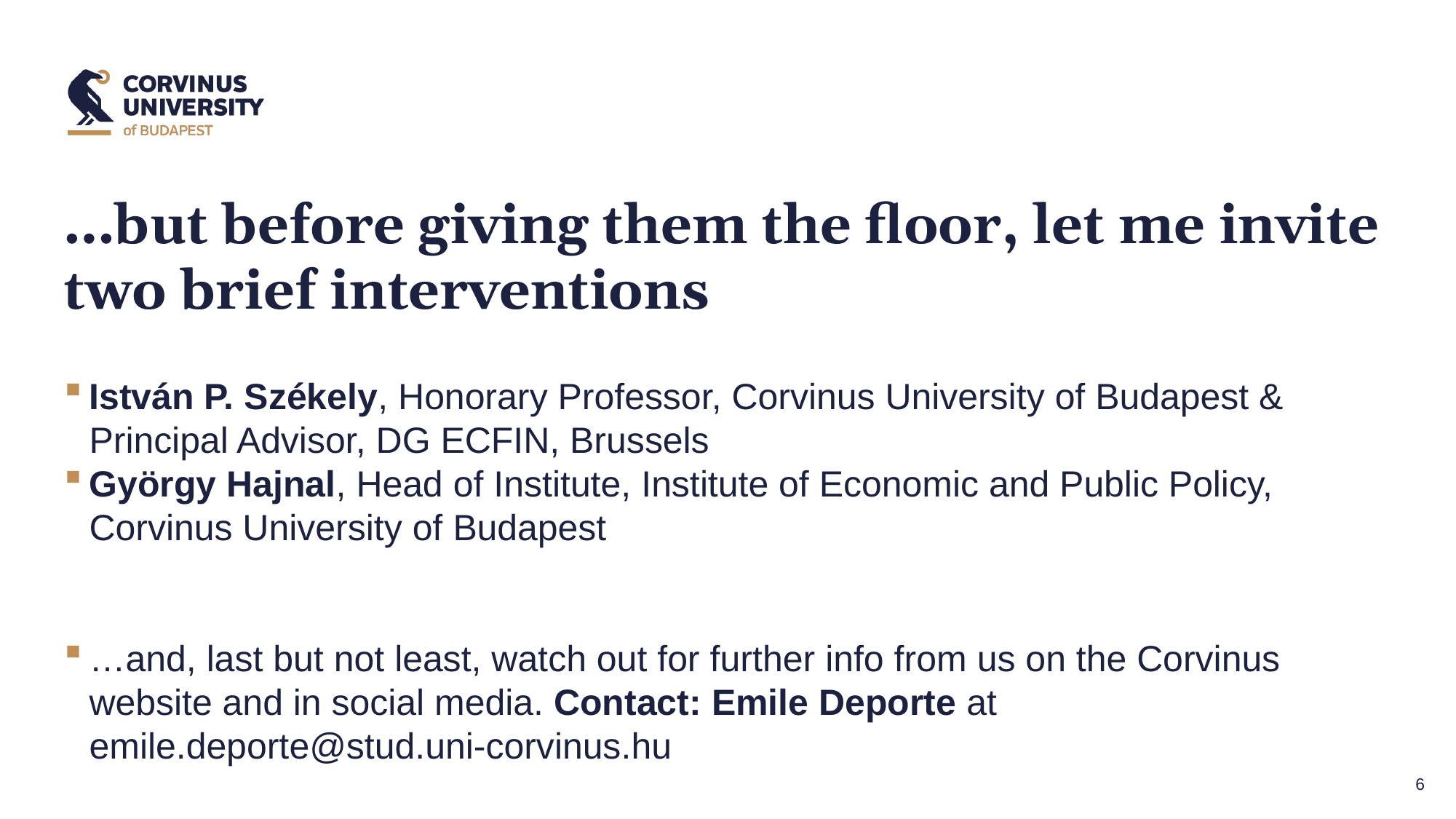

…but before giving them the floor, let me invite two brief interventions
István P. Székely, Honorary Professor, Corvinus University of Budapest & Principal Advisor, DG ECFIN, Brussels
György Hajnal, Head of Institute, Institute of Economic and Public Policy, Corvinus University of Budapest

…and, last but not least, watch out for further info from us on the Corvinus website and in social media. Contact: Emile Deporte at emile.deporte@stud.uni-corvinus.hu